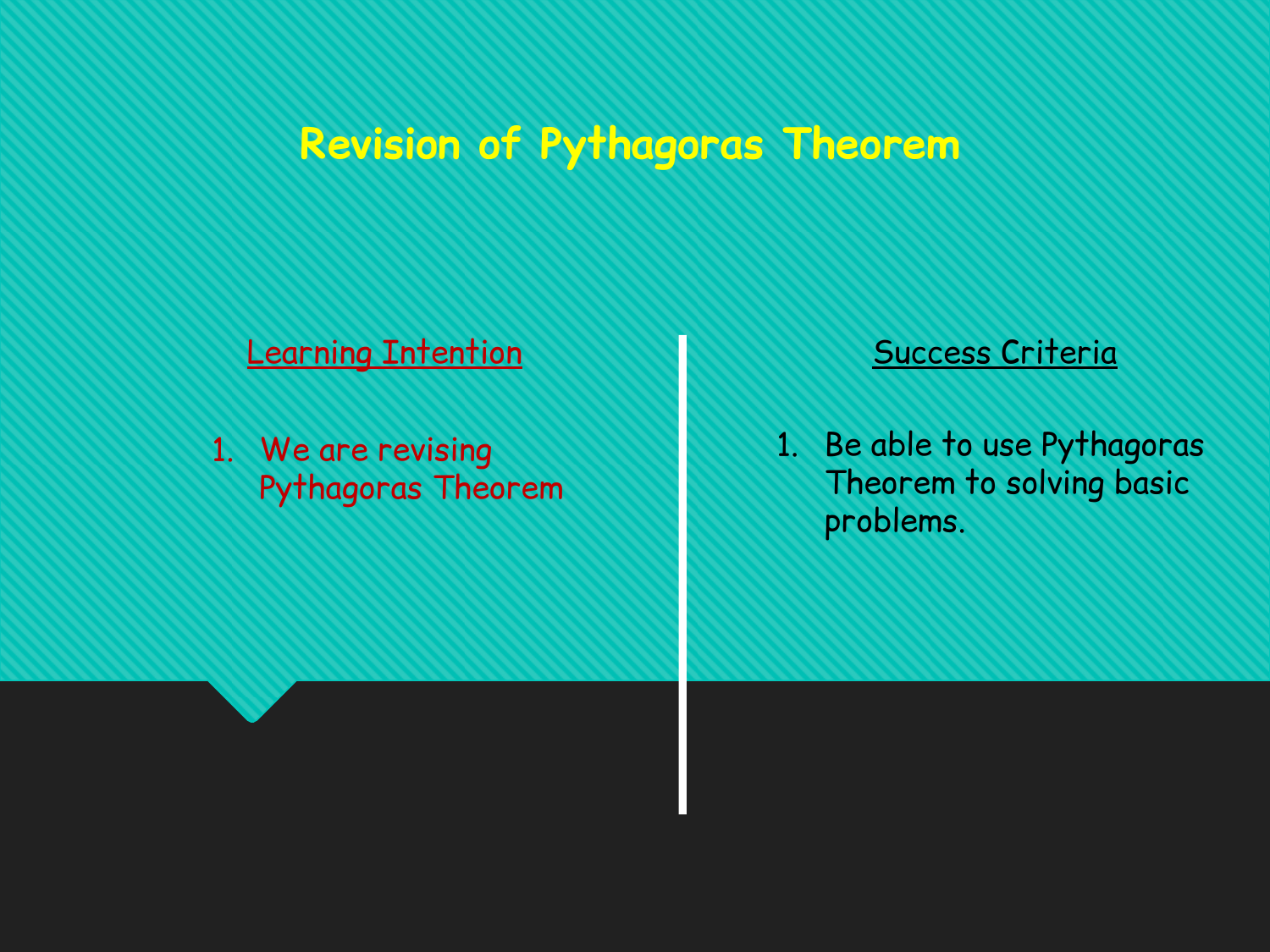

Revision of Pythagoras Theorem
Learning Intention
Success Criteria

1. 	Be able to use Pythagoras Theorem to solving basic problems.
We are revising Pythagoras Theorem